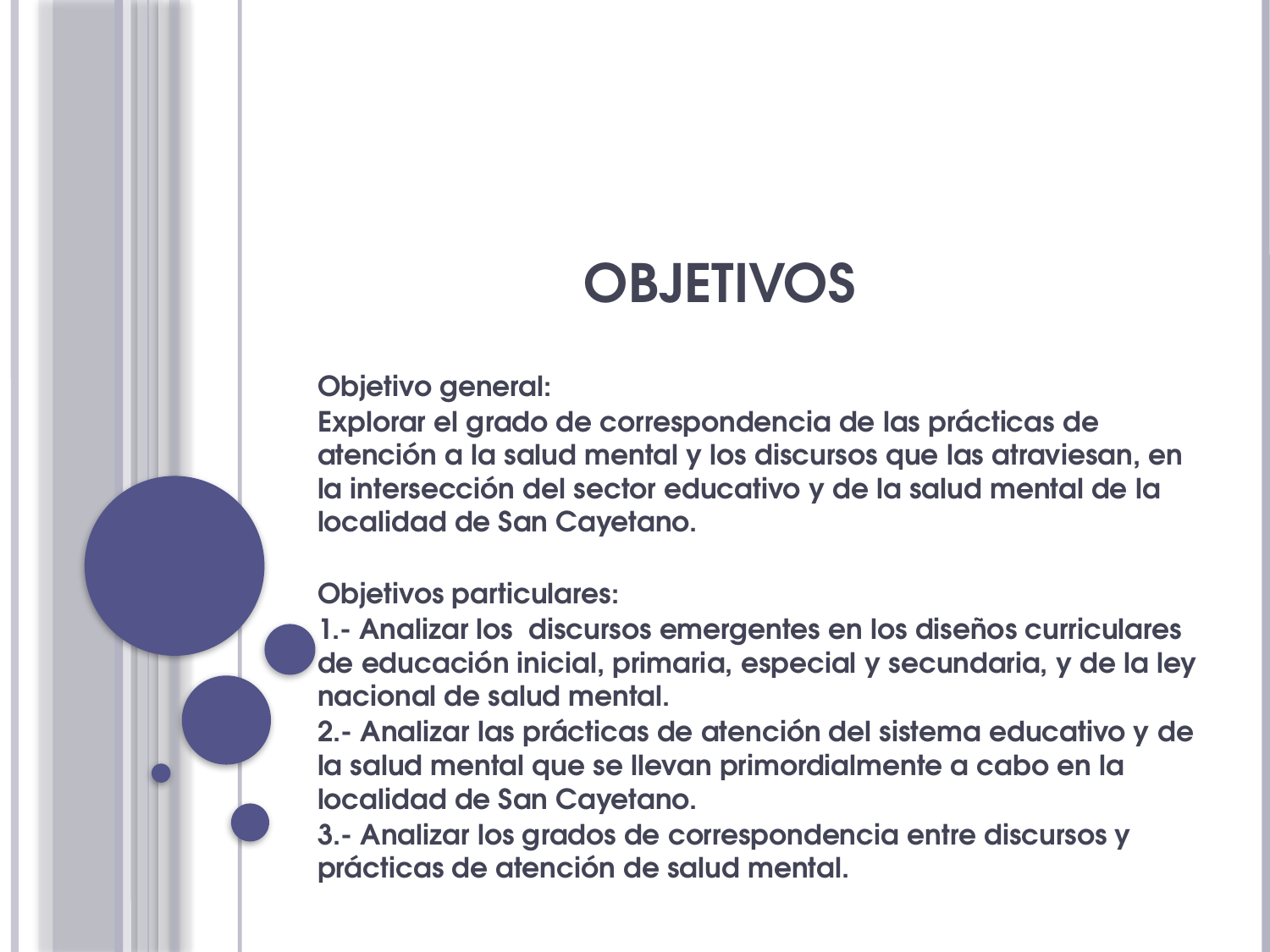

# objetivos

Objetivo general:
Explorar el grado de correspondencia de las prácticas de atención a la salud mental y los discursos que las atraviesan, en la intersección del sector educativo y de la salud mental de la localidad de San Cayetano.

Objetivos particulares:
1.- Analizar los  discursos emergentes en los diseños curriculares de educación inicial, primaria, especial y secundaria, y de la ley nacional de salud mental.
2.- Analizar las prácticas de atención del sistema educativo y de la salud mental que se llevan primordialmente a cabo en la localidad de San Cayetano.
3.- Analizar los grados de correspondencia entre discursos y prácticas de atención de salud mental.